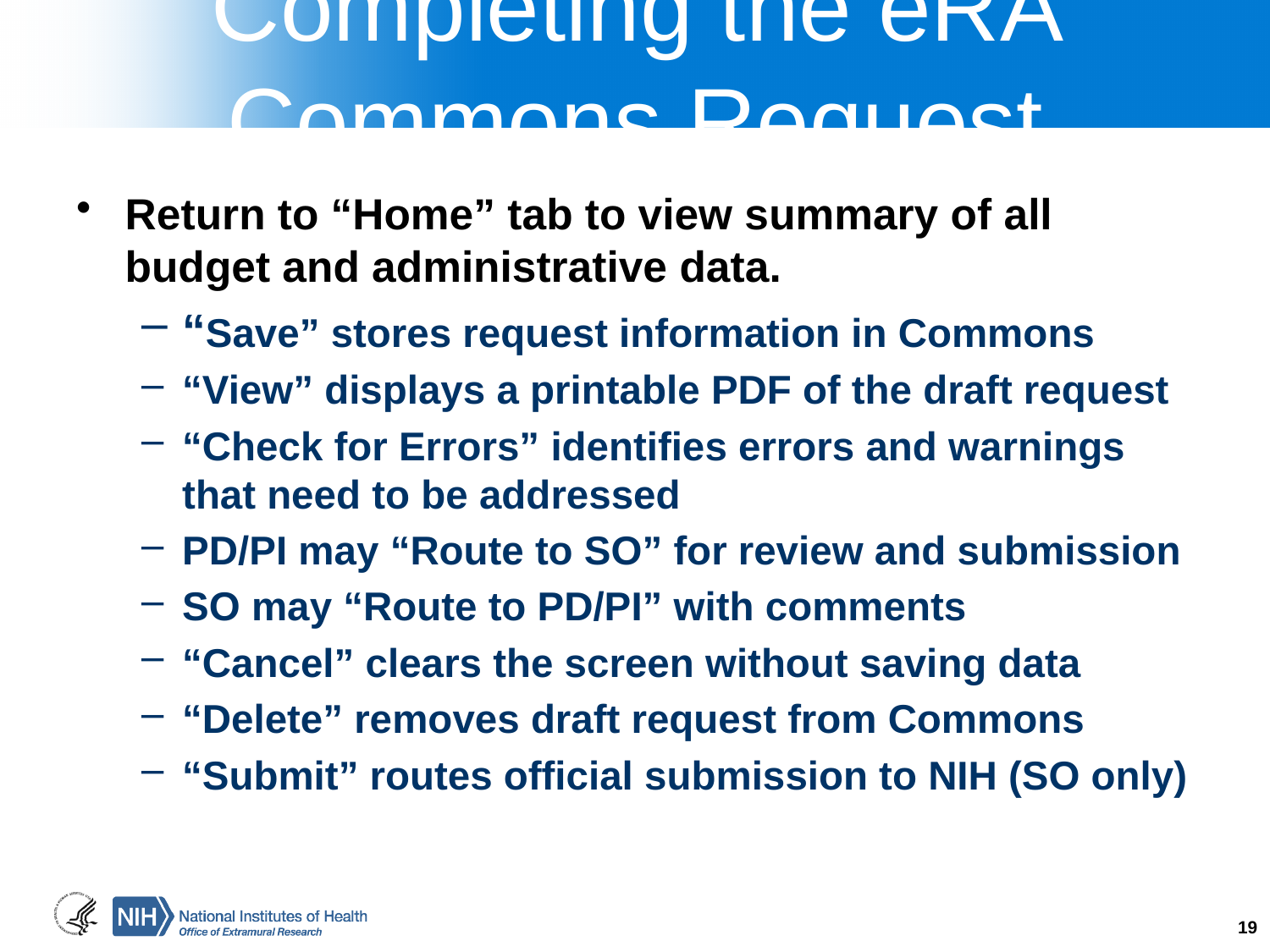

# Completing the eRA Commons Request
Return to “Home” tab to view summary of all budget and administrative data.
“Save” stores request information in Commons
“View” displays a printable PDF of the draft request
“Check for Errors” identifies errors and warnings that need to be addressed
PD/PI may “Route to SO” for review and submission
SO may “Route to PD/PI” with comments
“Cancel” clears the screen without saving data
“Delete” removes draft request from Commons
“Submit” routes official submission to NIH (SO only)

19